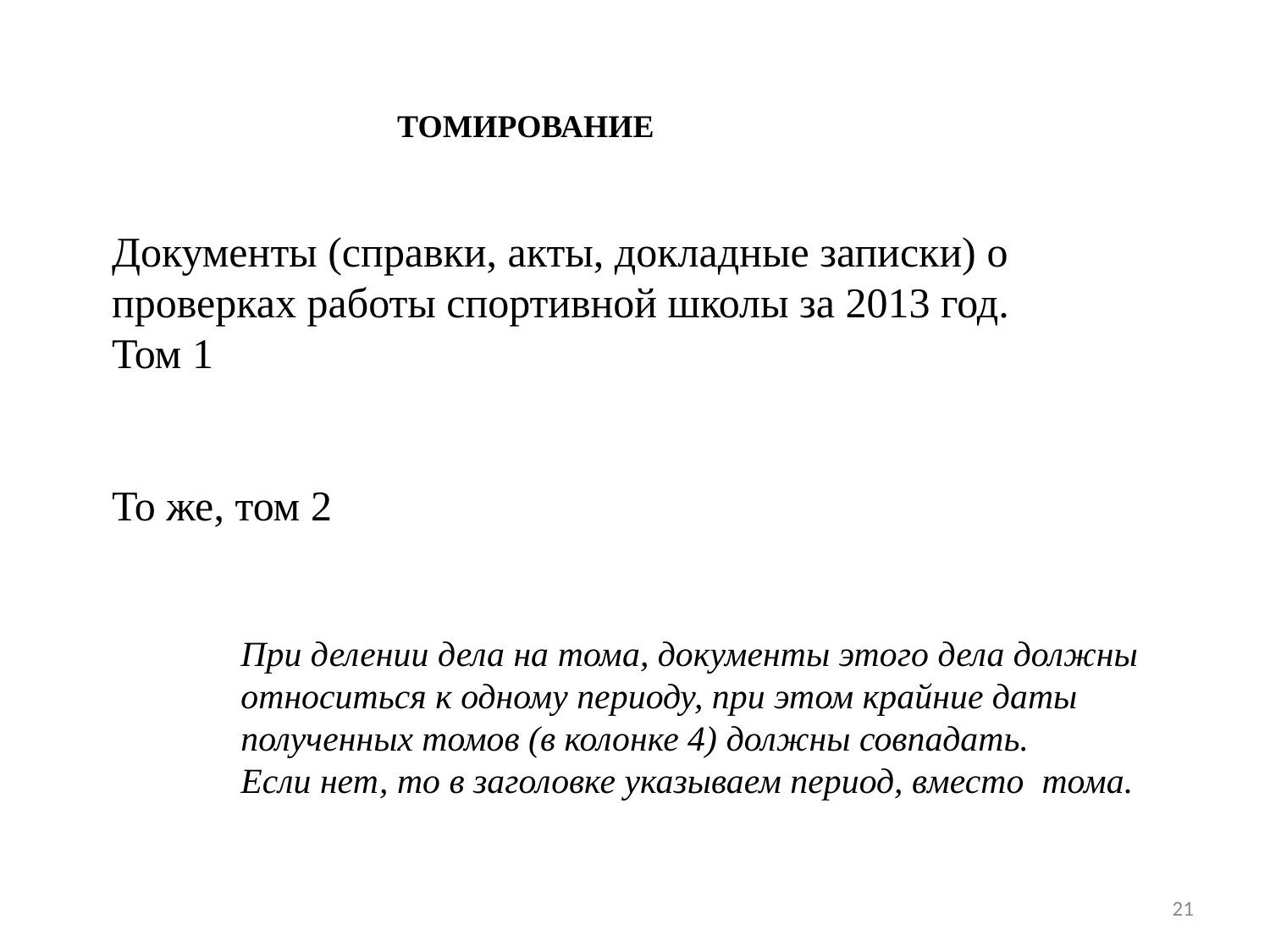

ТОМИРОВАНИЕ
# Документы (справки, акты, докладные записки) о проверках работы спортивной школы за 2013 год. Том 1 То же, том 2
При делении дела на тома, документы этого дела должны относиться к одному периоду, при этом крайние даты полученных томов (в колонке 4) должны совпадать.
Если нет, то в заголовке указываем период, вместо  тома.
21